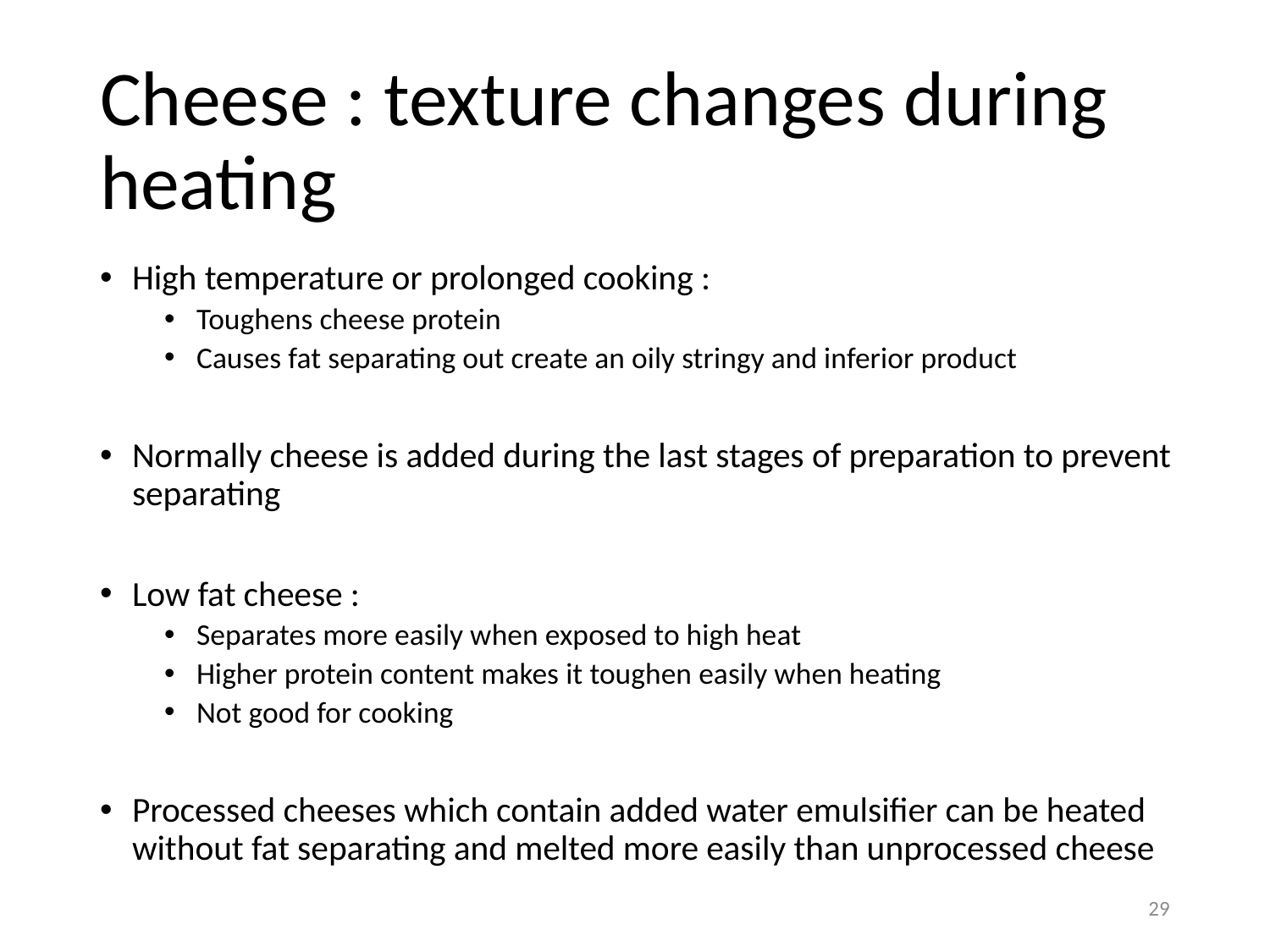

# Cheese : texture changes during heating
High temperature or prolonged cooking :
Toughens cheese protein
Causes fat separating out create an oily stringy and inferior product

Normally cheese is added during the last stages of preparation to prevent separating

Low fat cheese :
Separates more easily when exposed to high heat
Higher protein content makes it toughen easily when heating
Not good for cooking

Processed cheeses which contain added water emulsifier can be heated without fat separating and melted more easily than unprocessed cheese

29